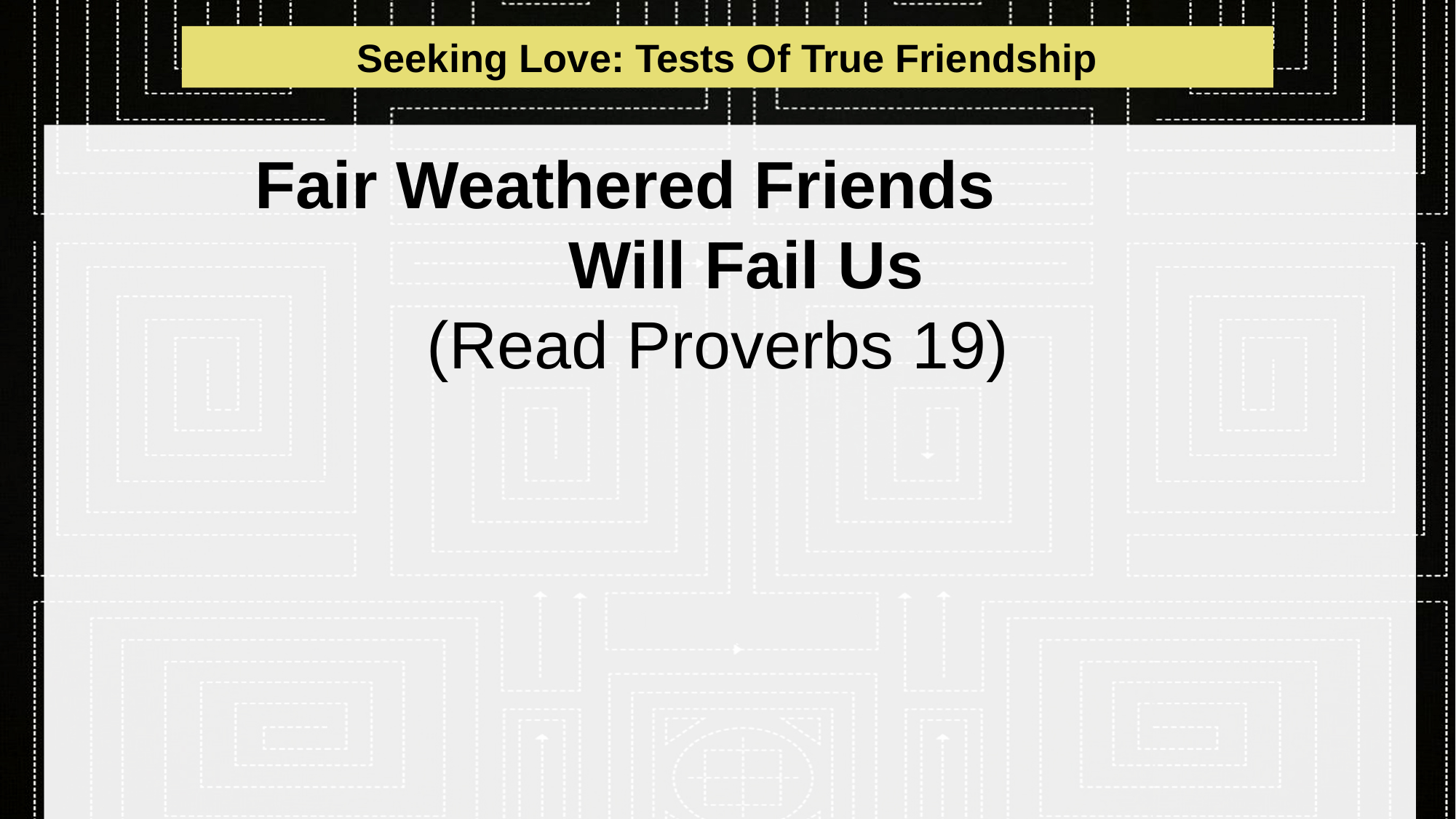

Seeking Love: Tests Of True Friendship
# Fair Weathered Friends               Will Fail Us (Read Proverbs 19)